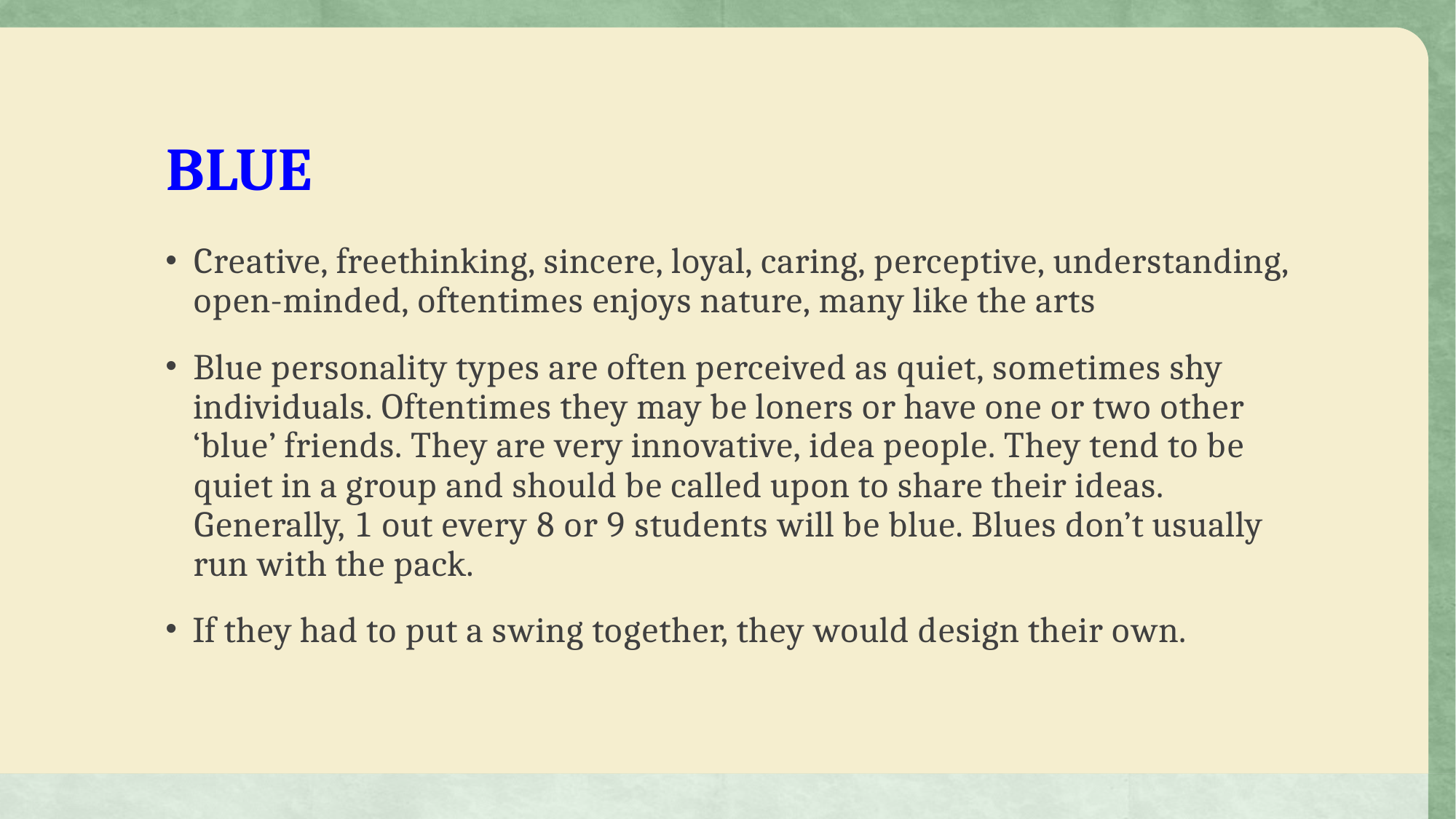

# BLUE
Creative, freethinking, sincere, loyal, caring, perceptive, understanding, open-minded, oftentimes enjoys nature, many like the arts
Blue personality types are often perceived as quiet, sometimes shy individuals. Oftentimes they may be loners or have one or two other ‘blue’ friends. They are very innovative, idea people. They tend to be quiet in a group and should be called upon to share their ideas. Generally, 1 out every 8 or 9 students will be blue. Blues don’t usually run with the pack.
If they had to put a swing together, they would design their own.